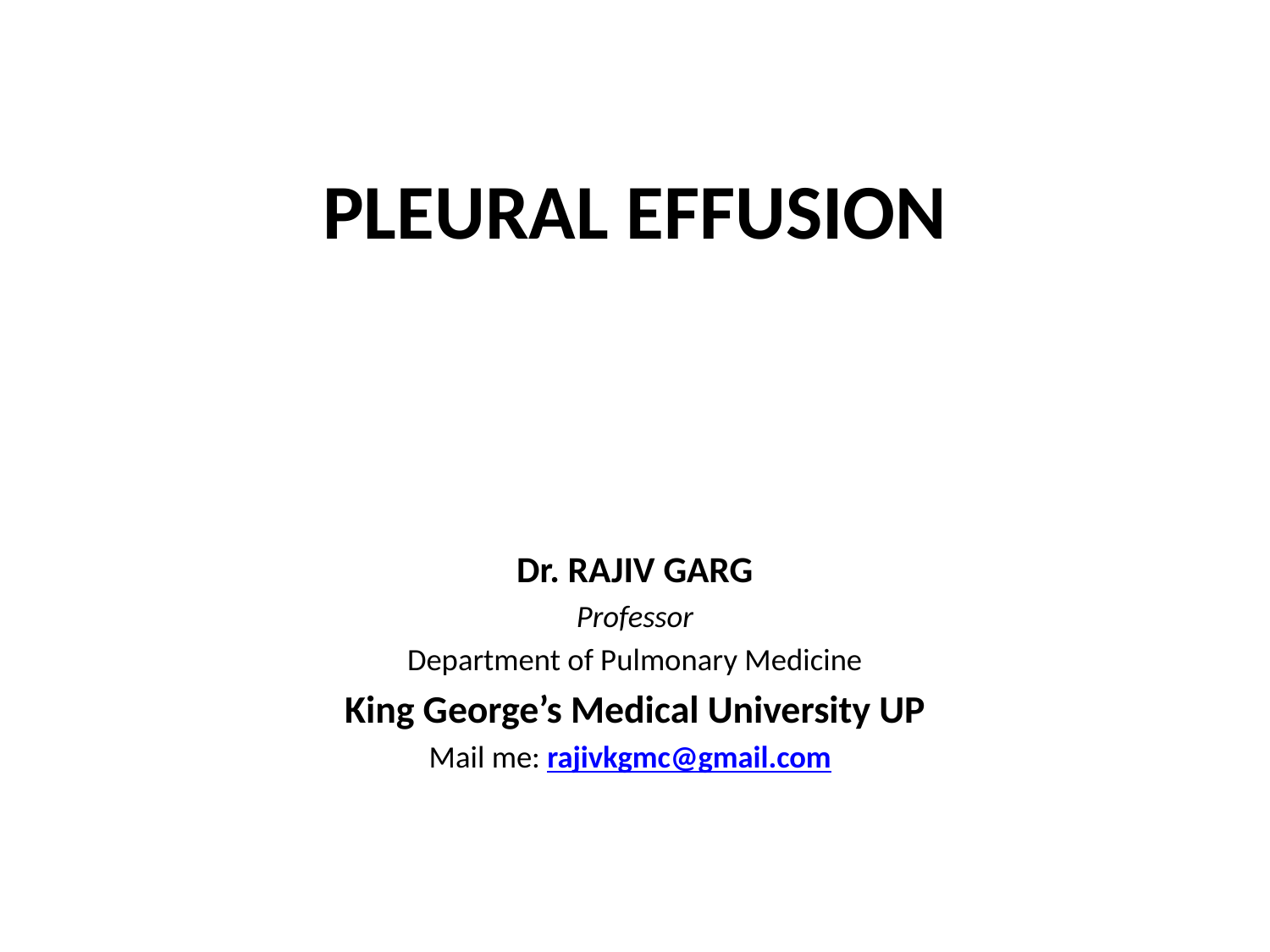

# PLEURAL EFFUSION
Dr. RAJIV GARG
Professor
Department of Pulmonary Medicine
King George’s Medical University UP
Mail me: rajivkgmc@gmail.com